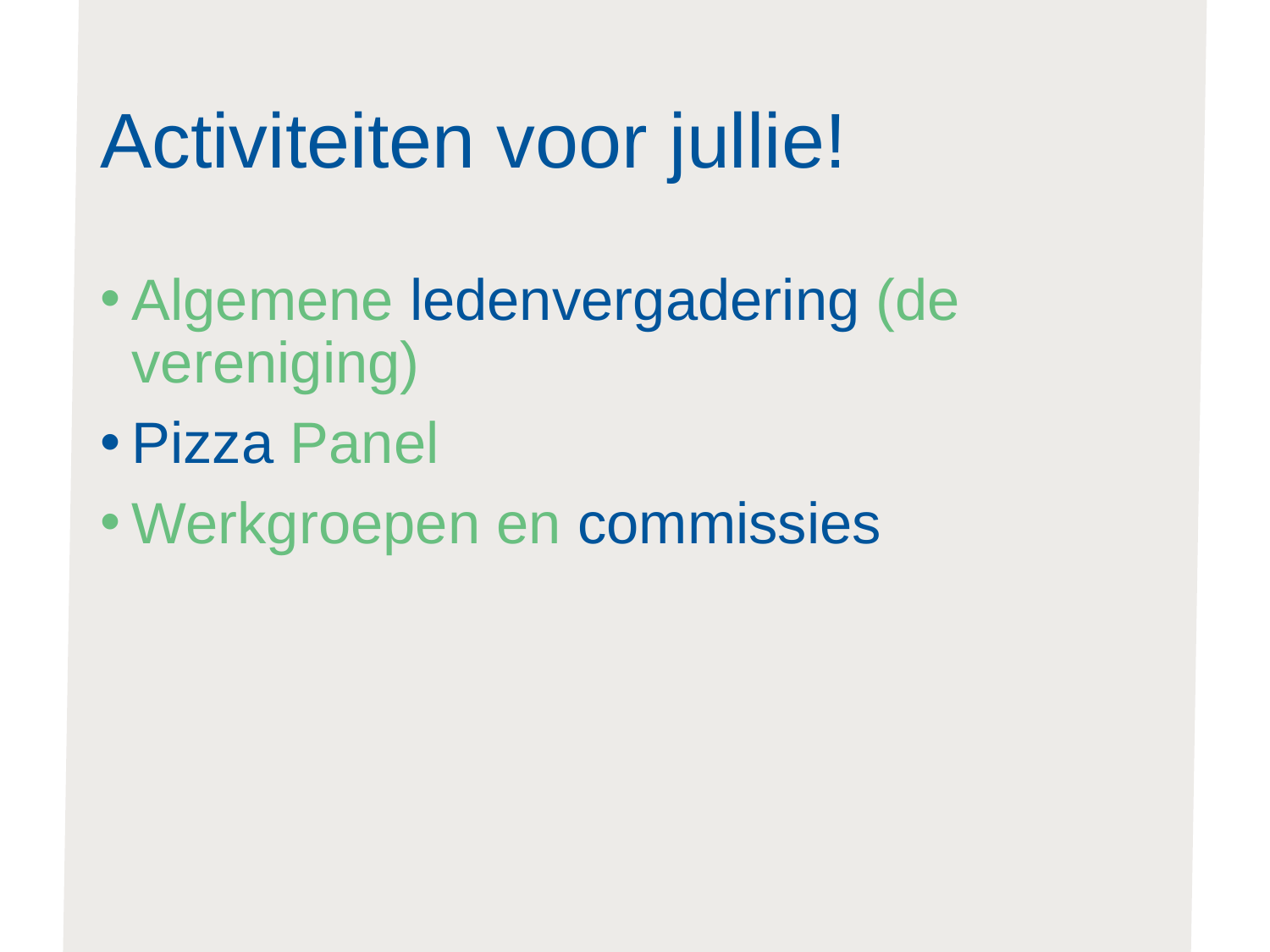

# Activiteiten voor jullie!
Algemene ledenvergadering (de vereniging)
Pizza Panel
Werkgroepen en commissies